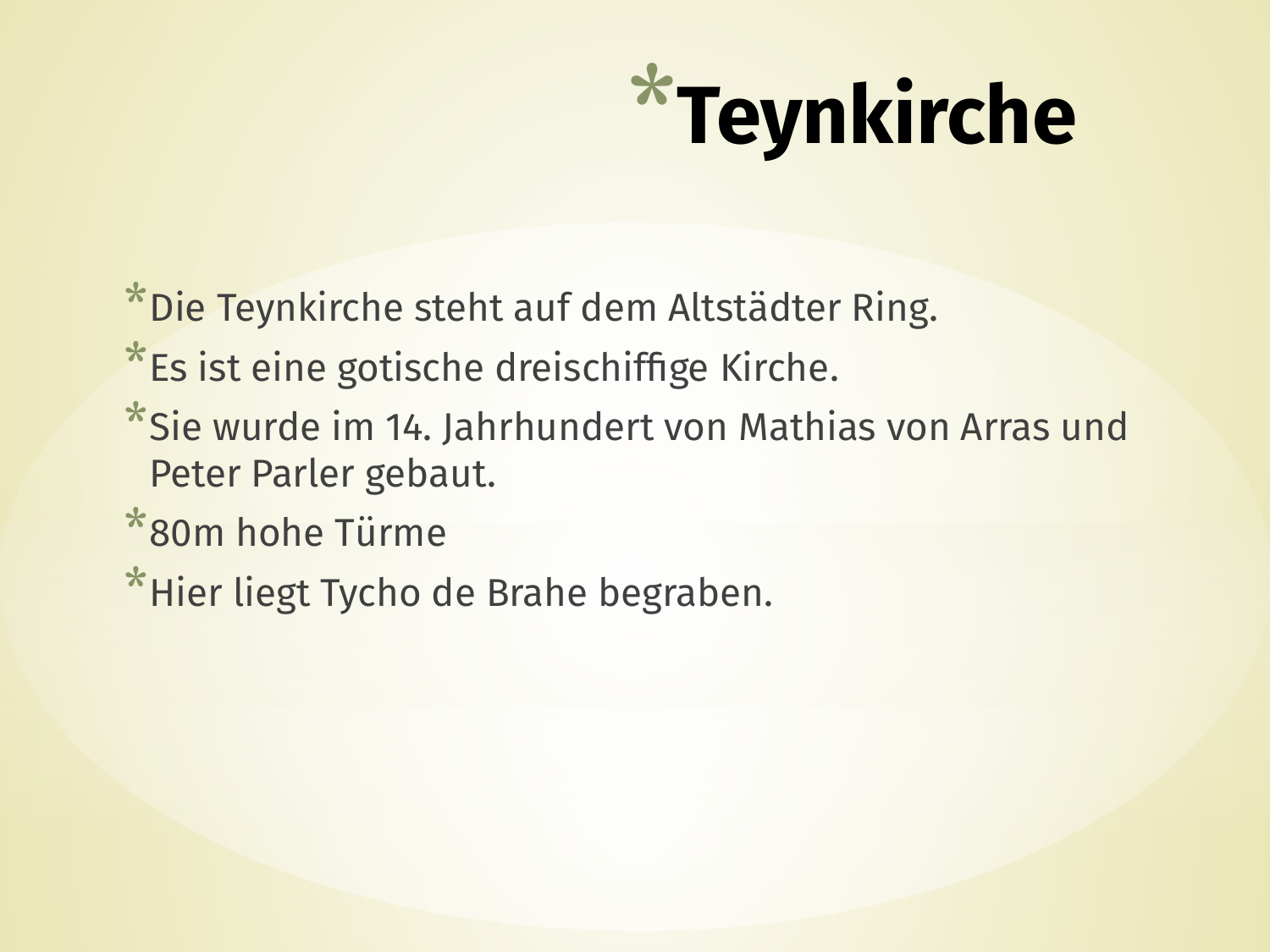

# Teynkirche
Die Teynkirche steht auf dem Altstädter Ring.
Es ist eine gotische dreischiffige Kirche.
Sie wurde im 14. Jahrhundert von Mathias von Arras und Peter Parler gebaut.
80m hohe Türme
Hier liegt Tycho de Brahe begraben.